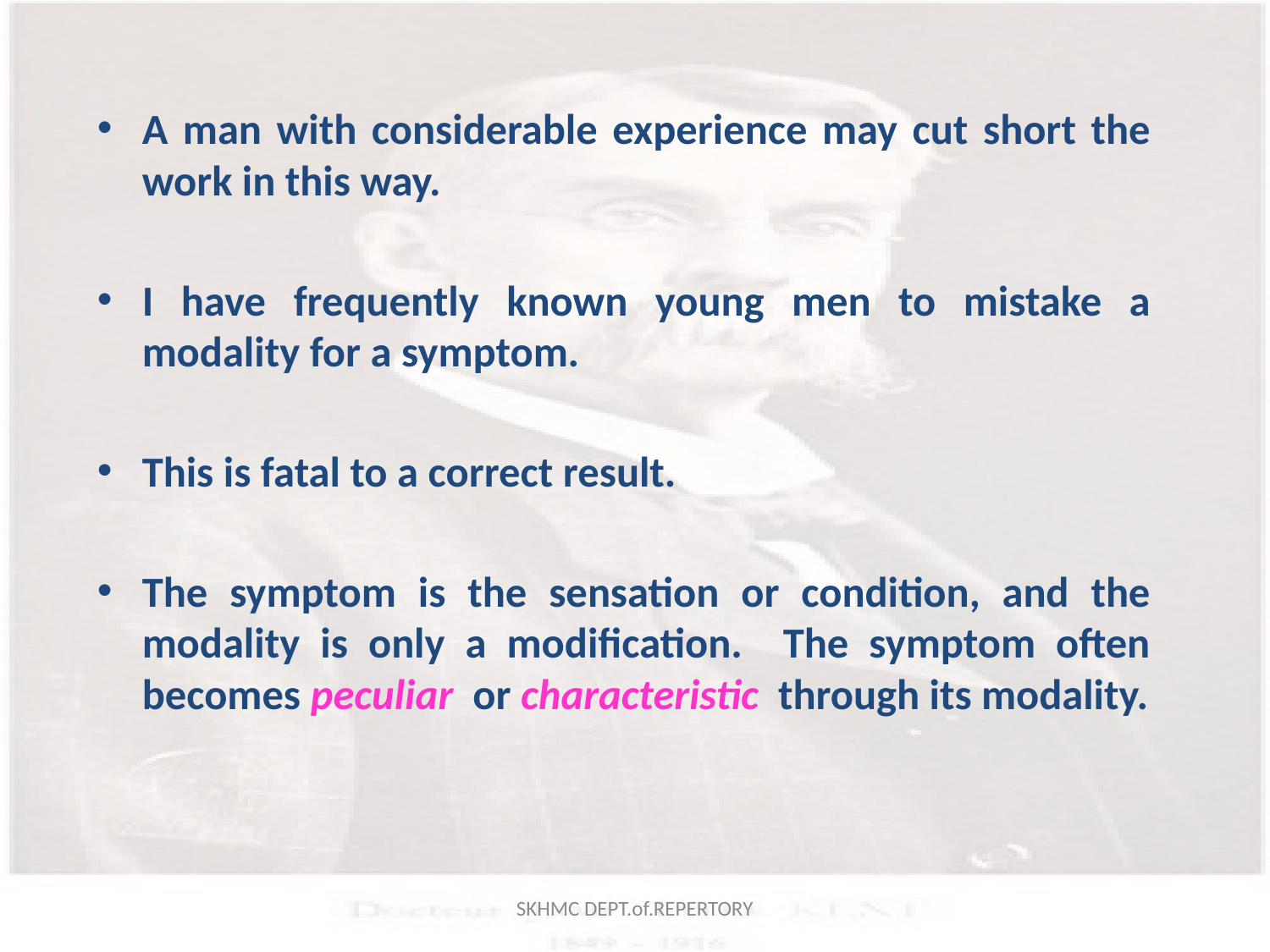

A man with considerable experience may cut short the work in this way.

I have frequently known young men to mistake a modality for a symptom.

This is fatal to a correct result.

The symptom is the sensation or condition, and the modality is only a modification.  The symptom often becomes peculiar  or characteristic  through its modality.
SKHMC DEPT.of.REPERTORY